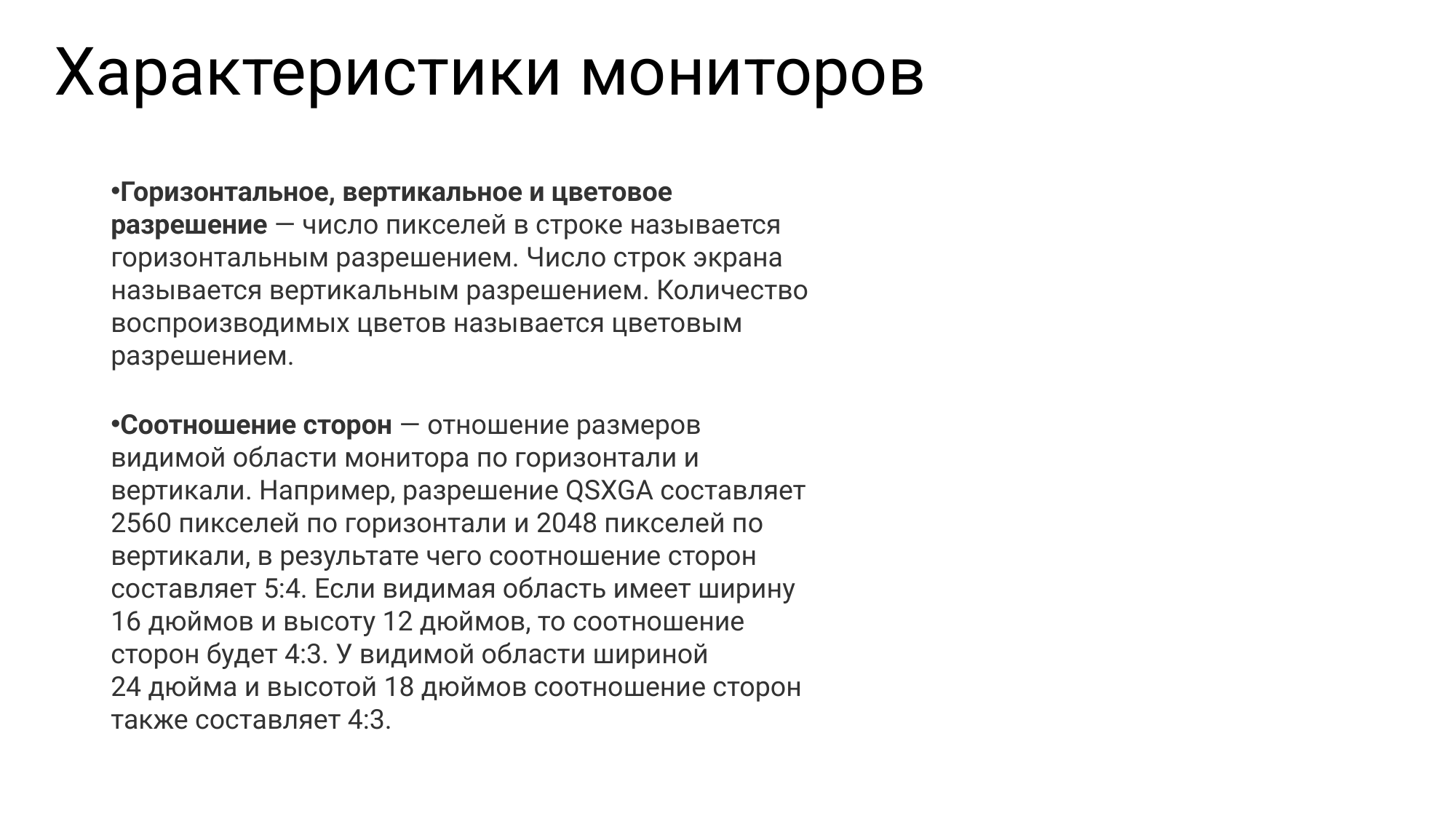

# Характеристики мониторов
Горизонтальное, вертикальное и цветовое разрешение — число пикселей в строке называется горизонтальным разрешением. Число строк экрана называется вертикальным разрешением. Количество воспроизводимых цветов называется цветовым разрешением.
Соотношение сторон — отношение размеров видимой области монитора по горизонтали и вертикали. Например, разрешение QSXGA составляет 2560 пикселей по горизонтали и 2048 пикселей по вертикали, в результате чего соотношение сторон составляет 5:4. Если видимая область имеет ширину 16 дюймов и высоту 12 дюймов, то соотношение сторон будет 4:3. У видимой области шириной 24 дюйма и высотой 18 дюймов соотношение сторон также составляет 4:3.